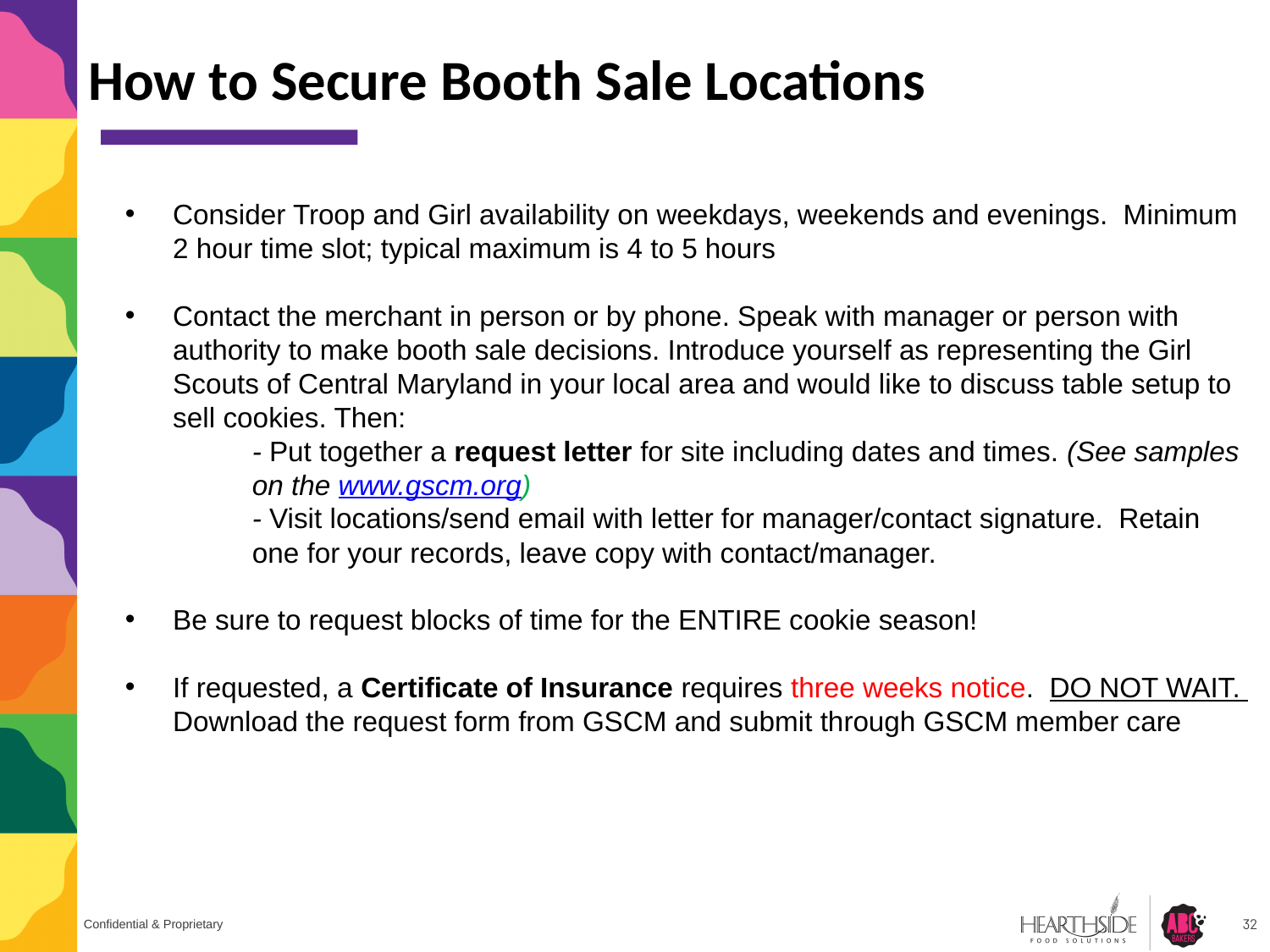

# How to Secure Booth Sale Locations
Consider Troop and Girl availability on weekdays, weekends and evenings.  Minimum 2 hour time slot; typical maximum is 4 to 5 hours

Contact the merchant in person or by phone. Speak with manager or person with authority to make booth sale decisions. Introduce yourself as representing the Girl Scouts of Central Maryland in your local area and would like to discuss table setup to sell cookies. Then:
	- Put together a request letter for site including dates and times. (See samples 	on the www.gscm.org)
	- Visit locations/send email with letter for manager/contact signature.  Retain 	one for your records, leave copy with contact/manager.

Be sure to request blocks of time for the ENTIRE cookie season!

If requested, a Certificate of Insurance requires three weeks notice.  DO NOT WAIT.  Download the request form from GSCM and submit through GSCM member care

32